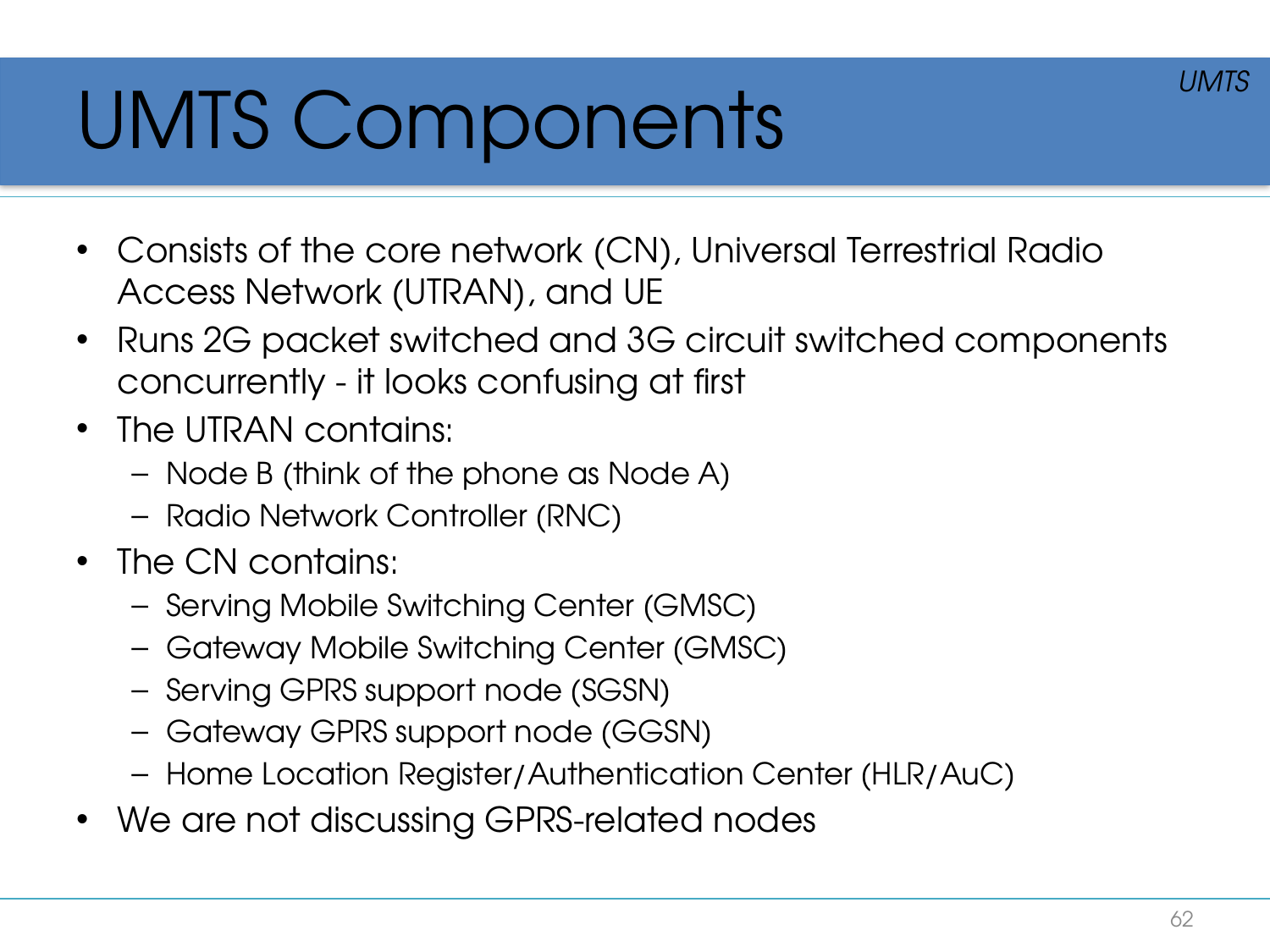

# UMTS Components

UMTS
Consists of the core network (CN), Universal Terrestrial Radio Access Network (UTRAN), and UE
Runs 2G packet switched and 3G circuit switched components concurrently - it looks confusing at first
The UTRAN contains:
Node B (think of the phone as Node A)
Radio Network Controller (RNC)
The CN contains:
Serving Mobile Switching Center (GMSC)
Gateway Mobile Switching Center (GMSC)
Serving GPRS support node (SGSN)
Gateway GPRS support node (GGSN)
Home Location Register/Authentication Center (HLR/AuC)
We are not discussing GPRS-related nodes

62